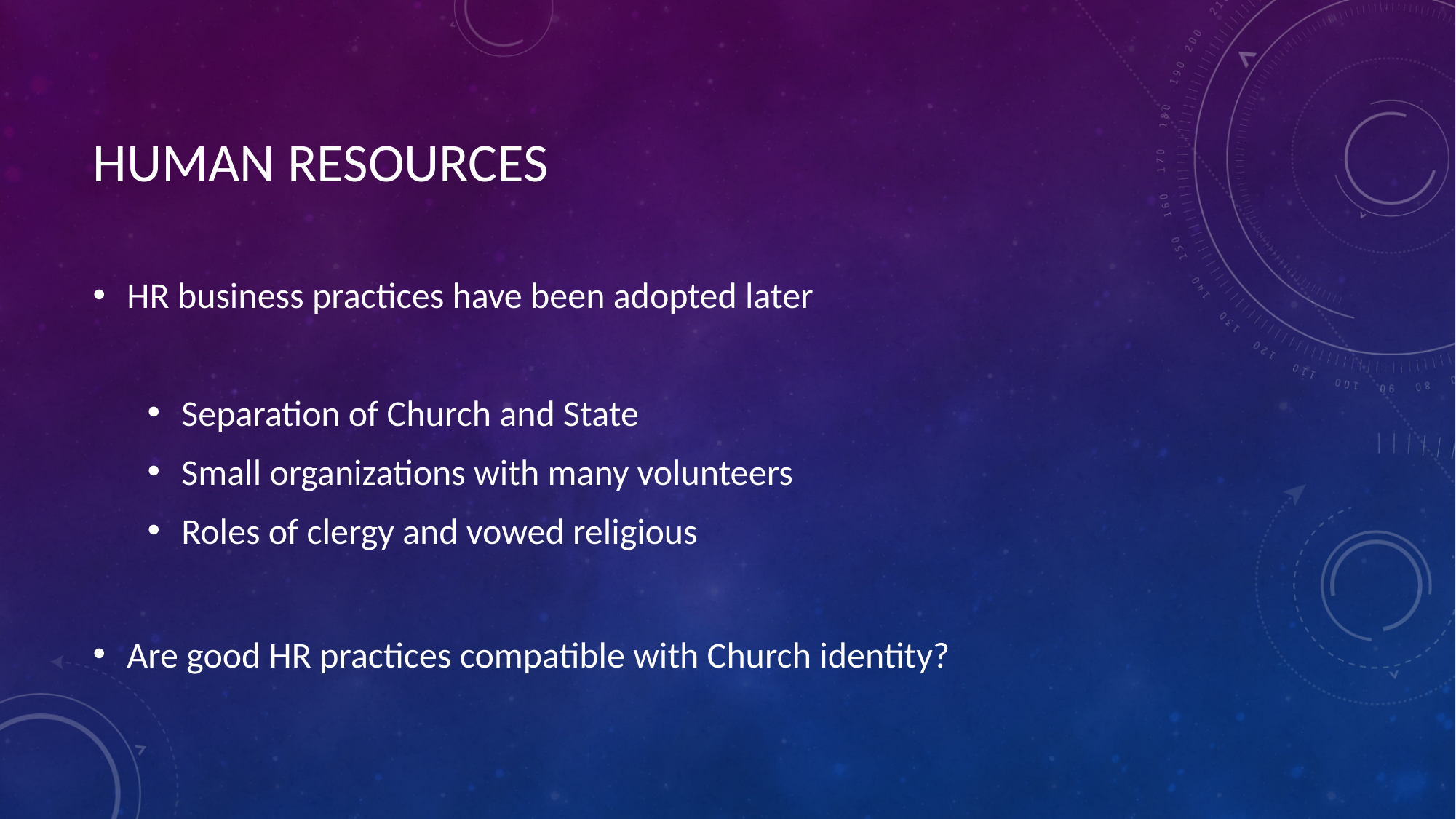

# Human Resources
HR business practices have been adopted later

Separation of Church and State
Small organizations with many volunteers
Roles of clergy and vowed religious

Are good HR practices compatible with Church identity?